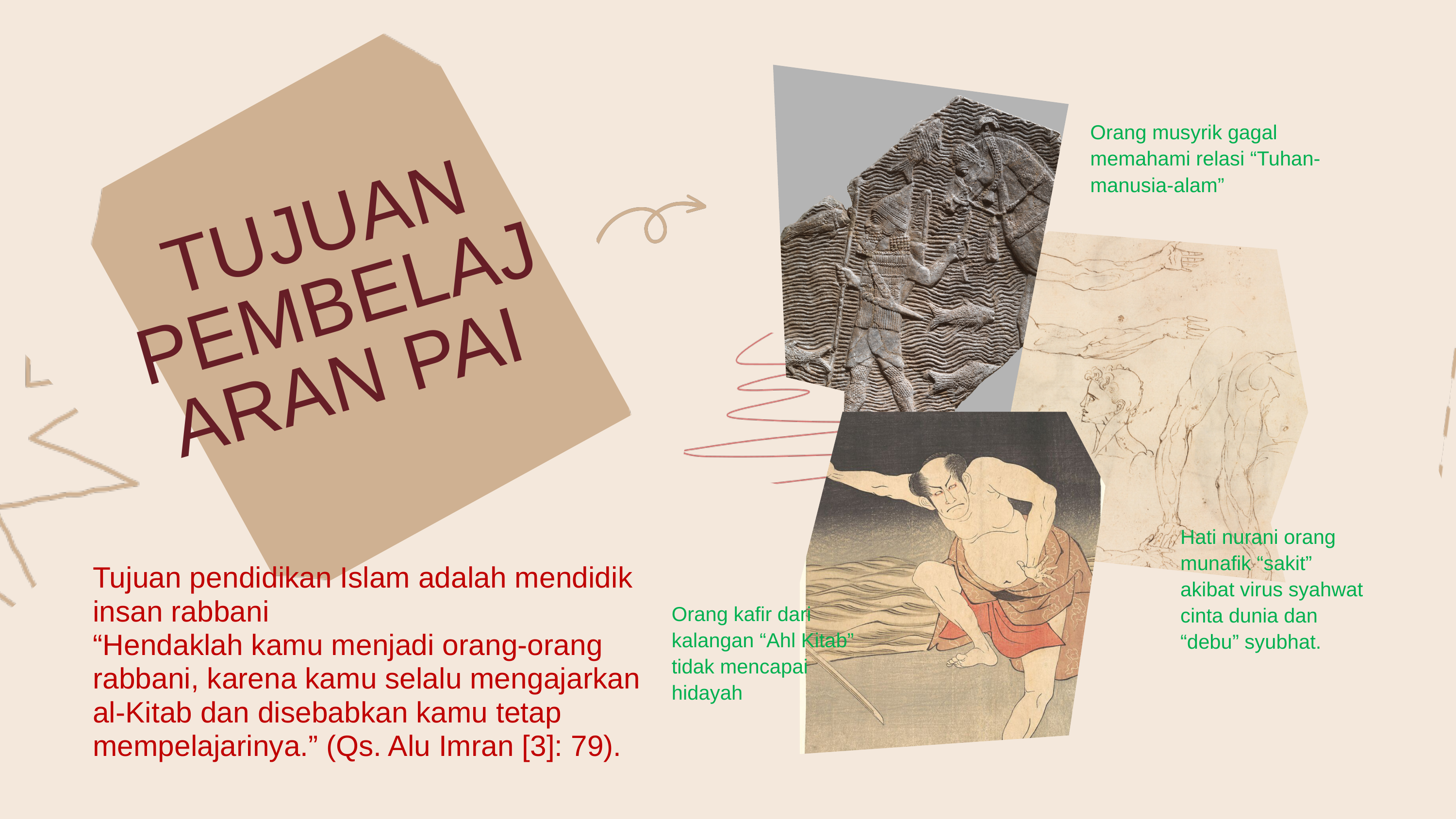

Orang musyrik gagal memahami relasi “Tuhan-manusia-alam”
TUJUAN PEMBELAJARAN PAI

Hati nurani orang munafik “sakit” akibat virus syahwat cinta dunia dan “debu” syubhat.
Tujuan pendidikan Islam adalah mendidik insan rabbani
“Hendaklah kamu menjadi orang-orang rabbani, karena kamu selalu mengajarkan al-Kitab dan disebabkan kamu tetap mempelajarinya.” (Qs. Alu Imran [3]: 79).

Orang kafir dari kalangan “Ahl Kitab” tidak mencapai hidayah